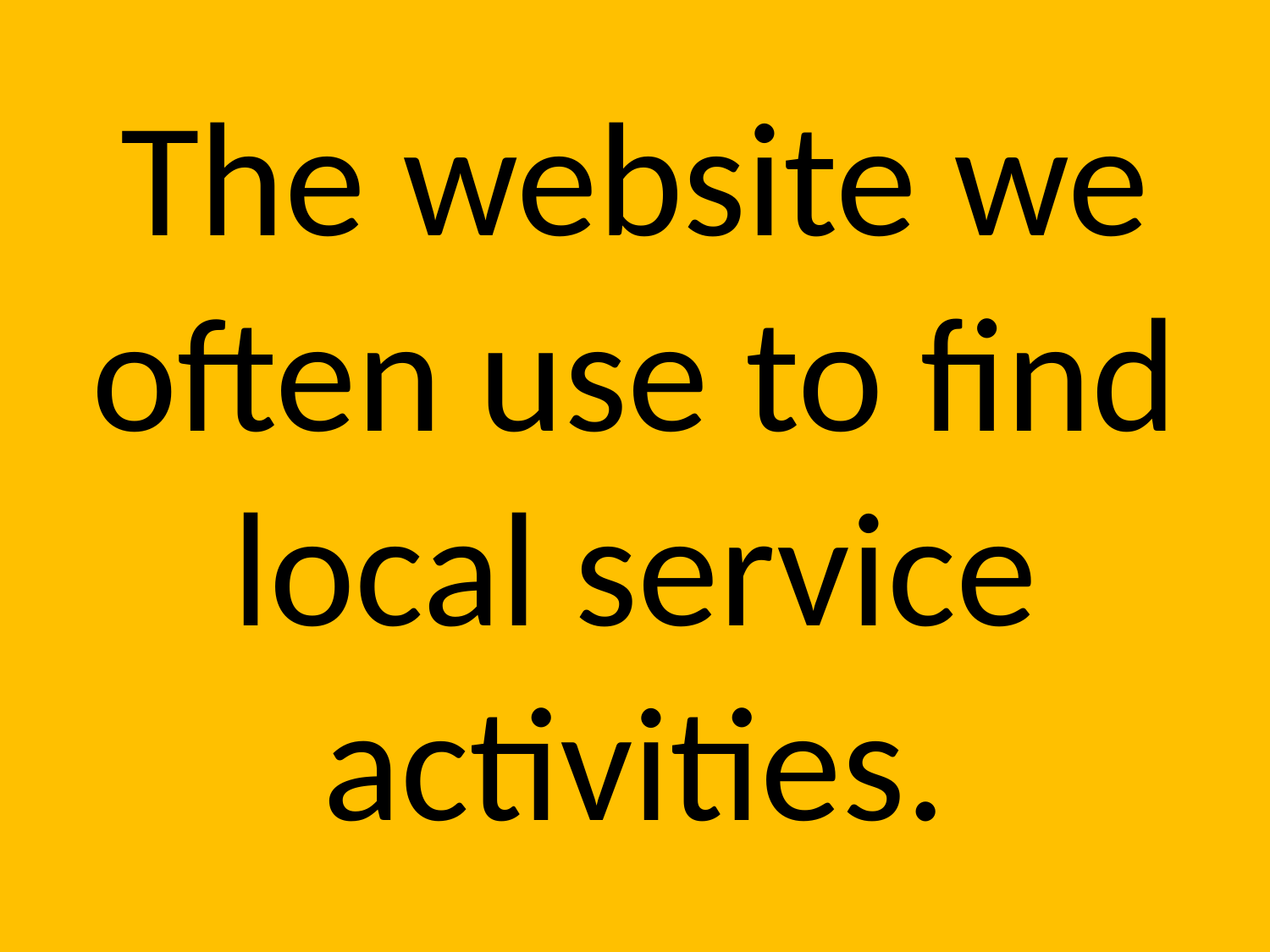

# The website we often use to find local service activities.